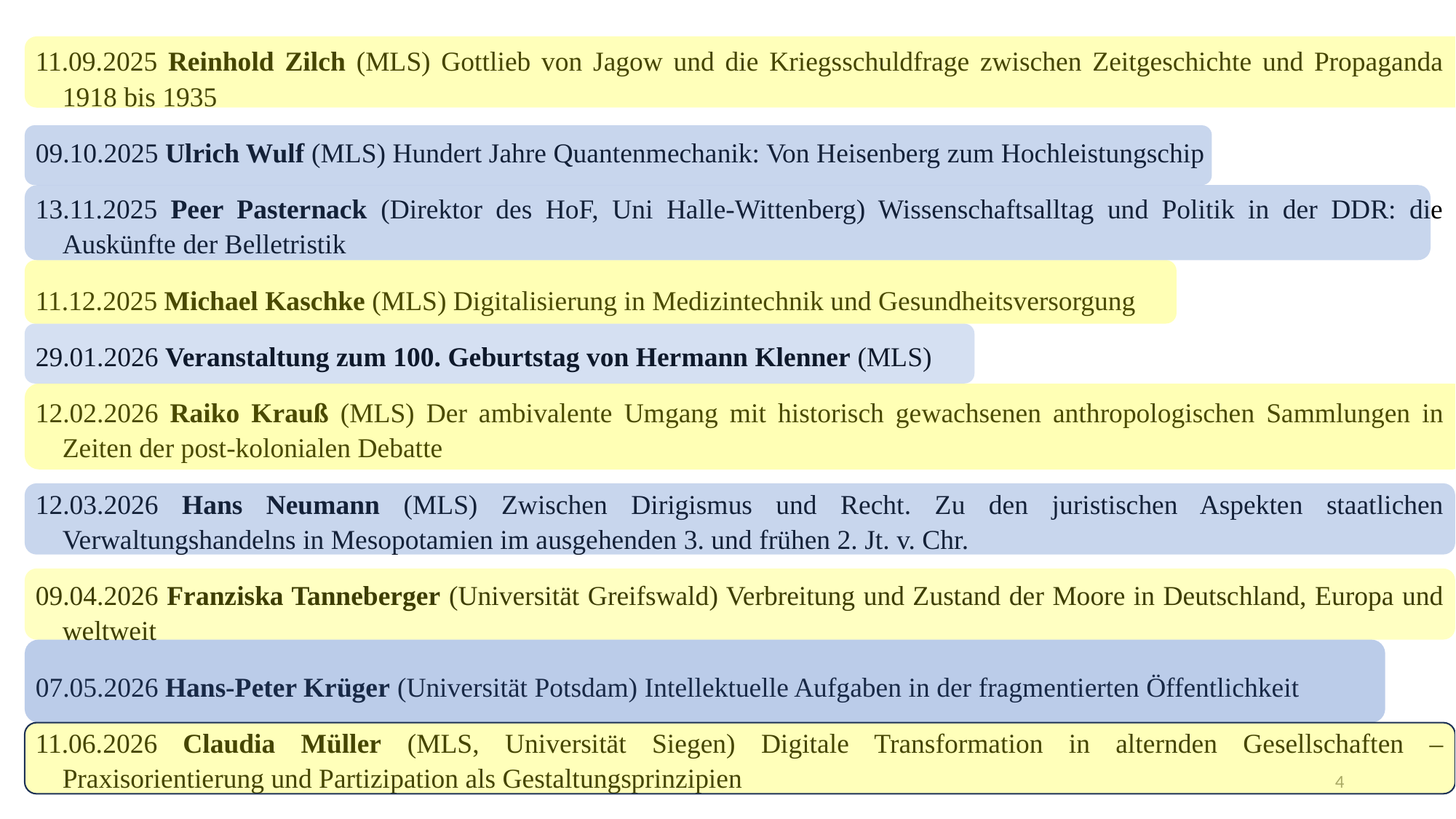

11.09.2025 Reinhold Zilch (MLS) Gottlieb von Jagow und die Kriegsschuldfrage zwischen Zeitgeschichte und Propaganda 1918 bis 1935
09.10.2025 Ulrich Wulf (MLS) Hundert Jahre Quantenmechanik: Von Heisenberg zum Hochleistungschip
13.11.2025 Peer Pasternack (Direktor des HoF, Uni Halle-Wittenberg) Wissenschaftsalltag und Politik in der DDR: die Auskünfte der Belletristik
11.12.2025 Michael Kaschke (MLS) Digitalisierung in Medizintechnik und Gesundheitsversorgung
29.01.2026 Veranstaltung zum 100. Geburtstag von Hermann Klenner (MLS)
12.02.2026 Raiko Krauß (MLS) Der ambivalente Umgang mit historisch gewachsenen anthropologischen Sammlungen in Zeiten der post-kolonialen Debatte
12.03.2026 Hans Neumann (MLS) Zwischen Dirigismus und Recht. Zu den juristischen Aspekten staatlichen Verwaltungshandelns in Mesopotamien im ausgehenden 3. und frühen 2. Jt. v. Chr.
09.04.2026 Franziska Tanneberger (Universität Greifswald) Verbreitung und Zustand der Moore in Deutschland, Europa und weltweit
07.05.2026 Hans-Peter Krüger (Universität Potsdam) Intellektuelle Aufgaben in der fragmentierten Öffentlichkeit
11.06.2026 Claudia Müller (MLS, Universität Siegen) Digitale Transformation in alternden Gesellschaften – Praxisorientierung und Partizipation als Gestaltungsprinzipien

4